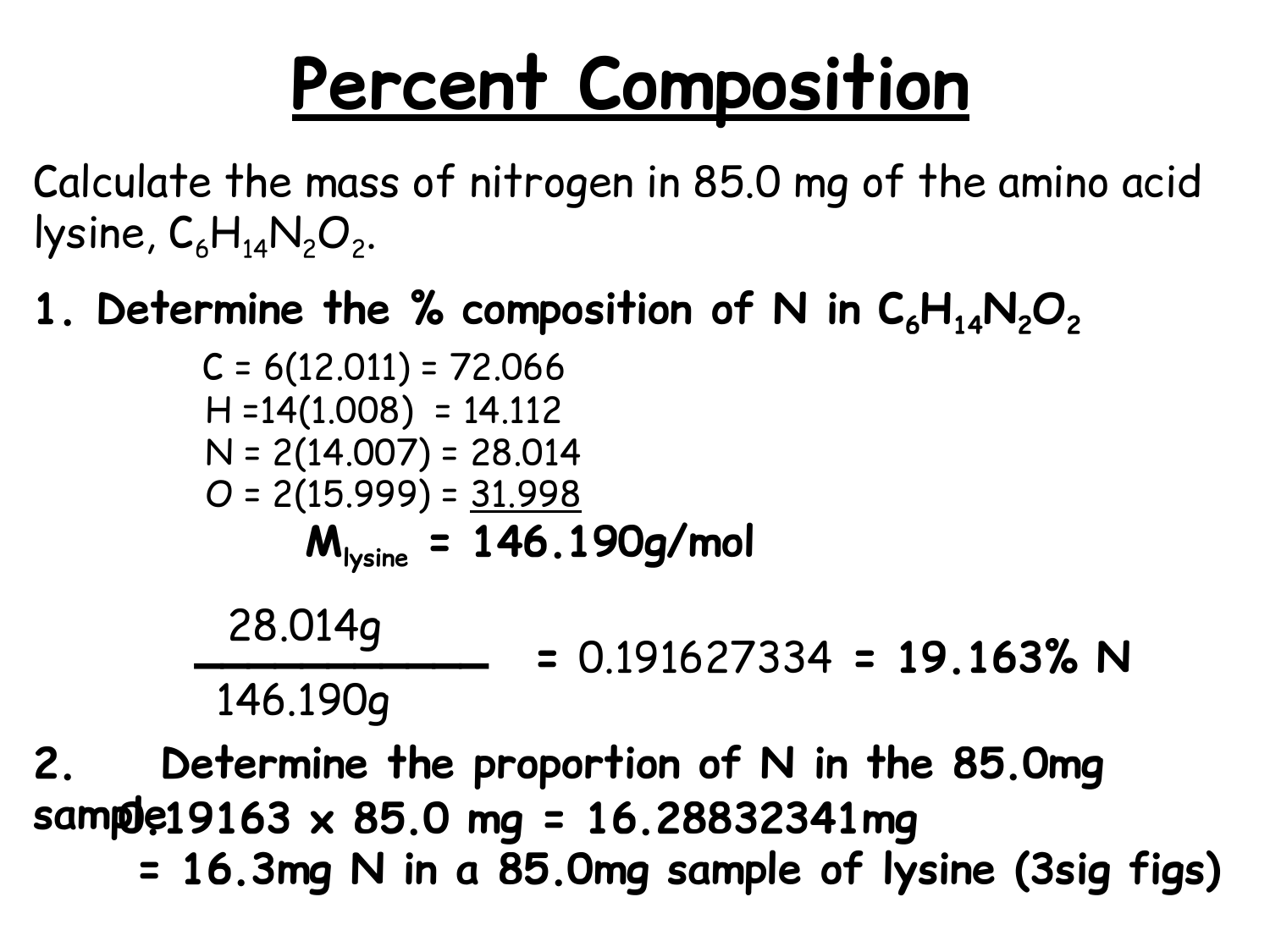

Percent Composition
Calculate the mass of nitrogen in 85.0 mg of the amino acid lysine, C6H14N2O2.
1. Determine the % composition of N in C6H14N2O2
C = 6(12.011) = 72.066
H =14(1.008)  = 14.112
N = 2(14.007) = 28.014
O = 2(15.999) = 31.998
Mlysine = 146.190g/mol
28.014g
___________
 = 0.191627334 = 19.163% N
146.190g
2.	Determine the proportion of N in the 85.0mg sample

0.19163 x 85.0 mg = 16.28832341mg
 = 16.3mg N in a 85.0mg sample of lysine (3sig figs)